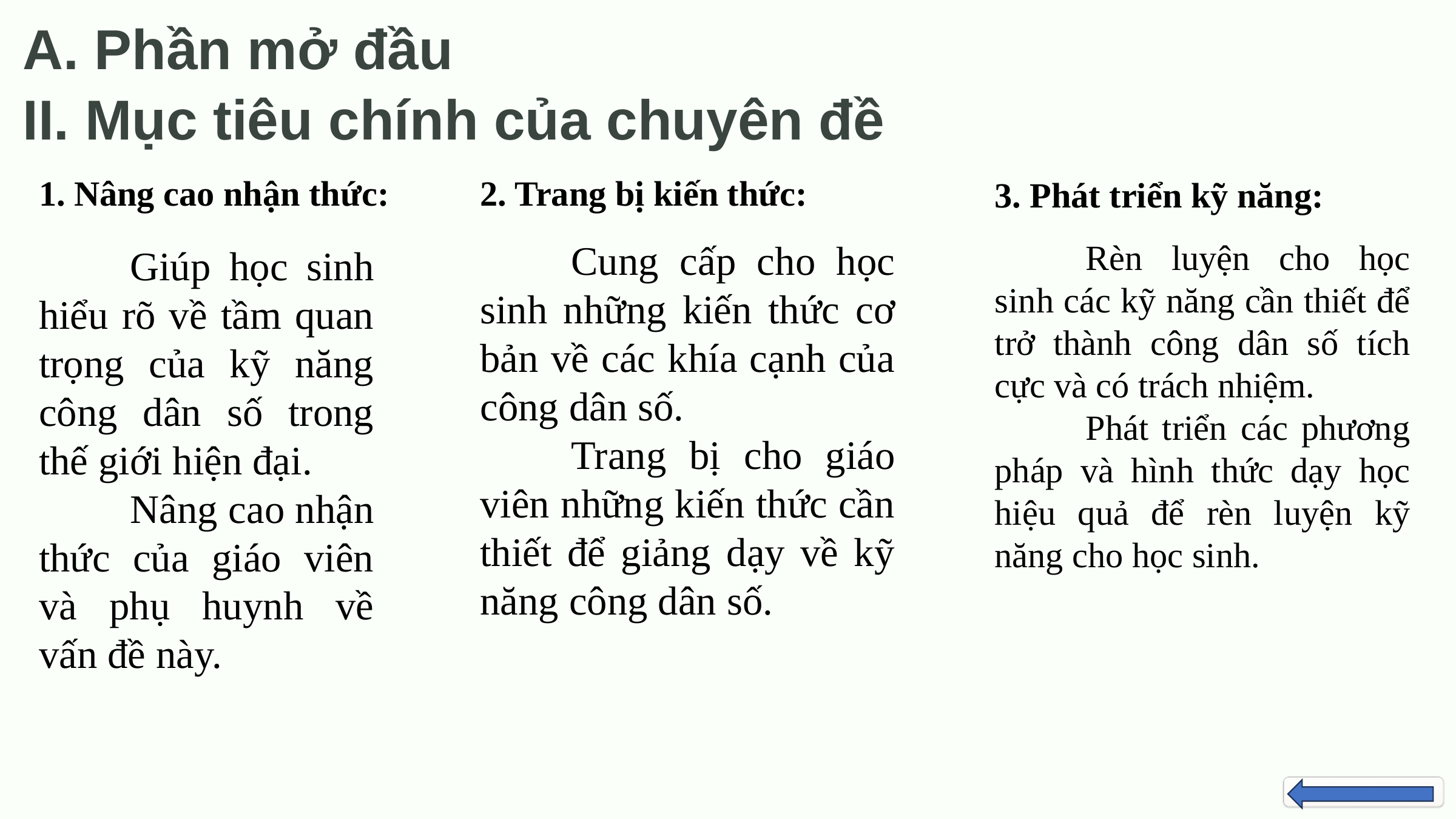

A. Phần mở đầu
II. Mục tiêu chính của chuyên đề
1. Nâng cao nhận thức:
2. Trang bị kiến thức:
3. Phát triển kỹ năng:
	Cung cấp cho học sinh những kiến thức cơ bản về các khía cạnh của công dân số.
	Trang bị cho giáo viên những kiến thức cần thiết để giảng dạy về kỹ năng công dân số.
	Rèn luyện cho học sinh các kỹ năng cần thiết để trở thành công dân số tích cực và có trách nhiệm.
	Phát triển các phương pháp và hình thức dạy học hiệu quả để rèn luyện kỹ năng cho học sinh.
	Giúp học sinh hiểu rõ về tầm quan trọng của kỹ năng công dân số trong thế giới hiện đại.
	Nâng cao nhận thức của giáo viên và phụ huynh về vấn đề này.